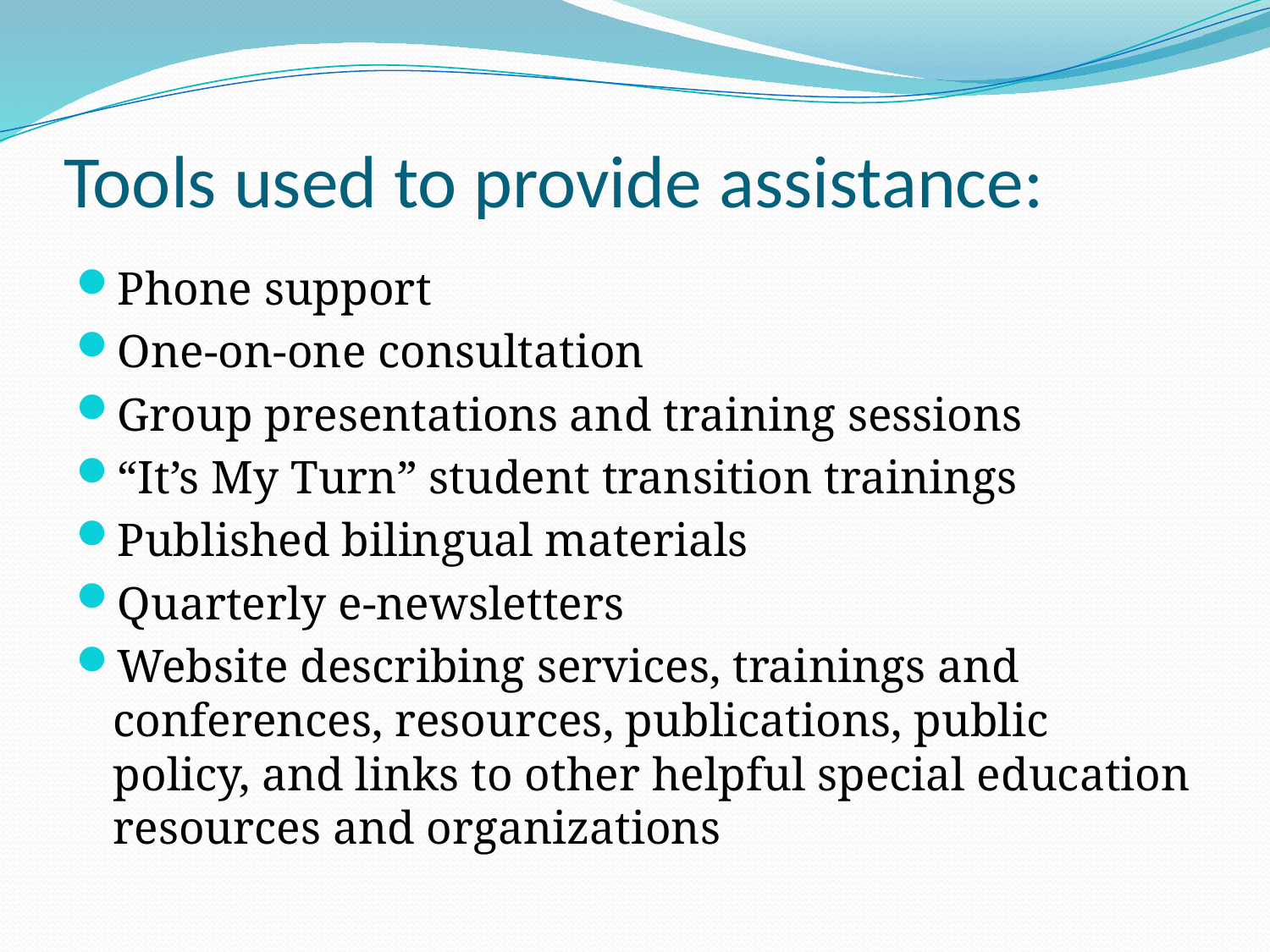

# Tools used to provide assistance:
Phone support
One-on-one consultation
Group presentations and training sessions
“It’s My Turn” student transition trainings
Published bilingual materials
Quarterly e-newsletters
Website describing services, trainings and conferences, resources, publications, public policy, and links to other helpful special education resources and organizations